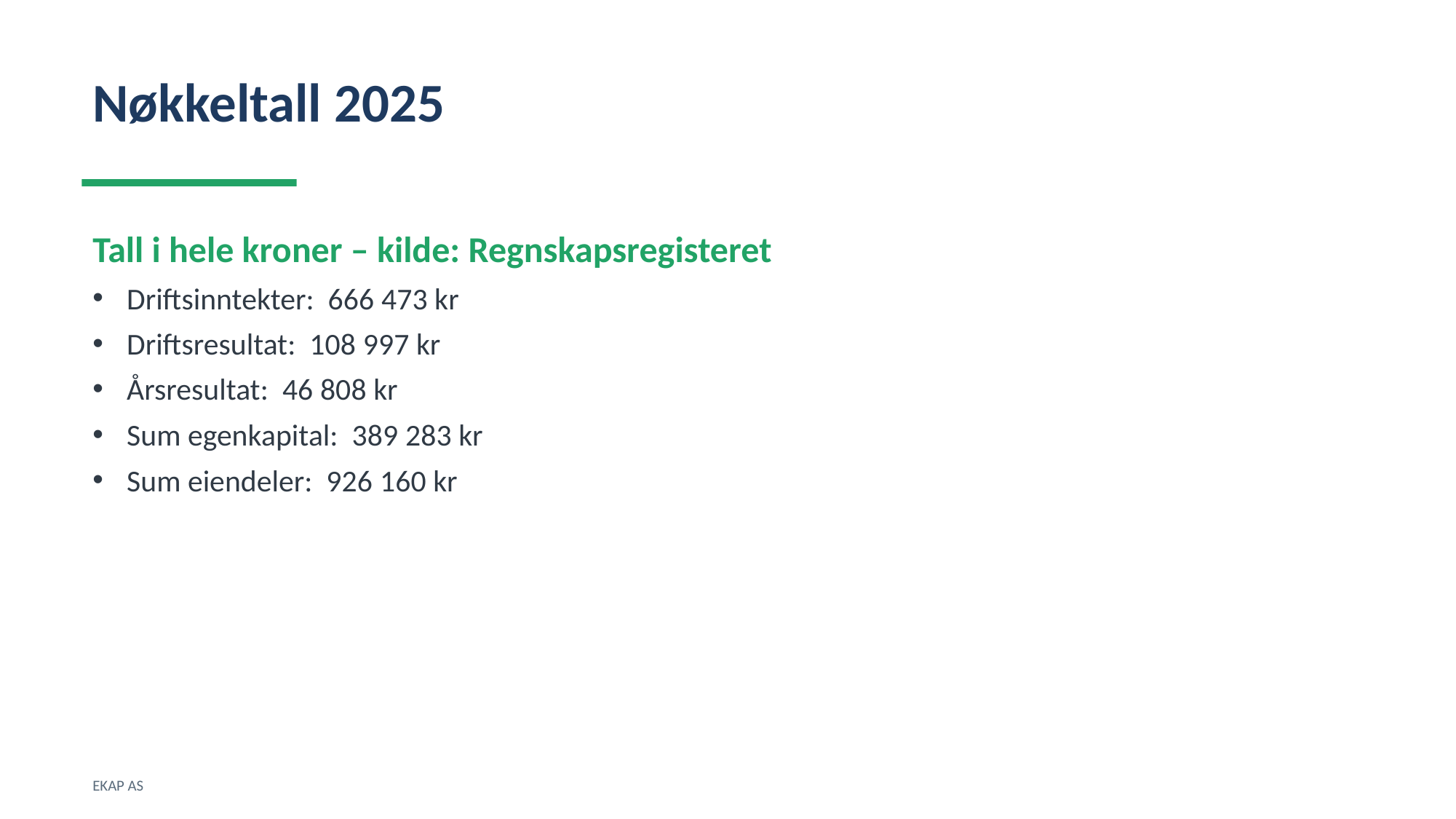

Nøkkeltall 2025

Tall i hele kroner – kilde: Regnskapsregisteret
Driftsinntekter:  666 473 kr
Driftsresultat:  108 997 kr
Årsresultat:  46 808 kr
Sum egenkapital:  389 283 kr
Sum eiendeler:  926 160 kr
EKAP AS